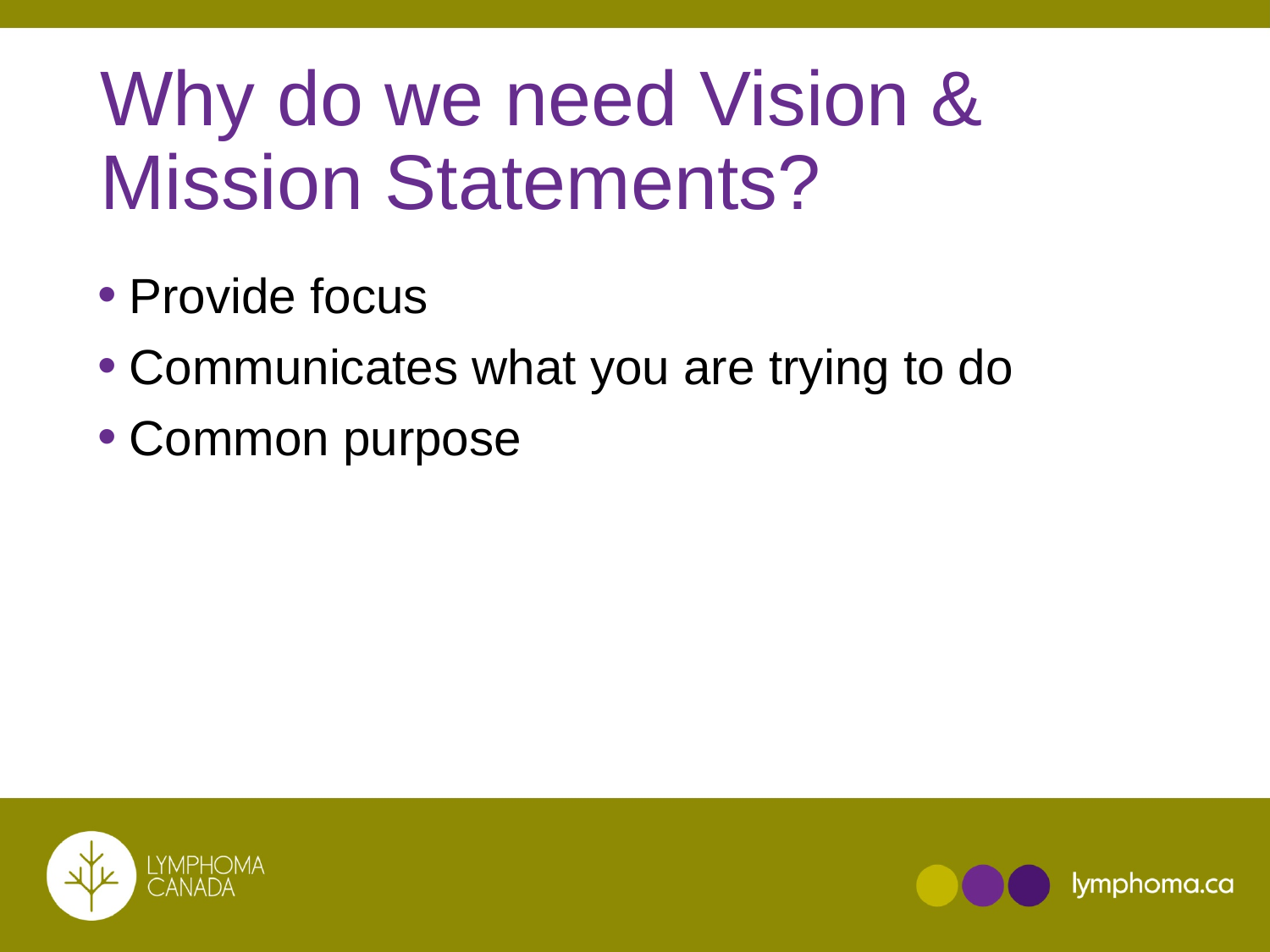

# Why do we need Vision & Mission Statements?
Provide focus
Communicates what you are trying to do
Common purpose